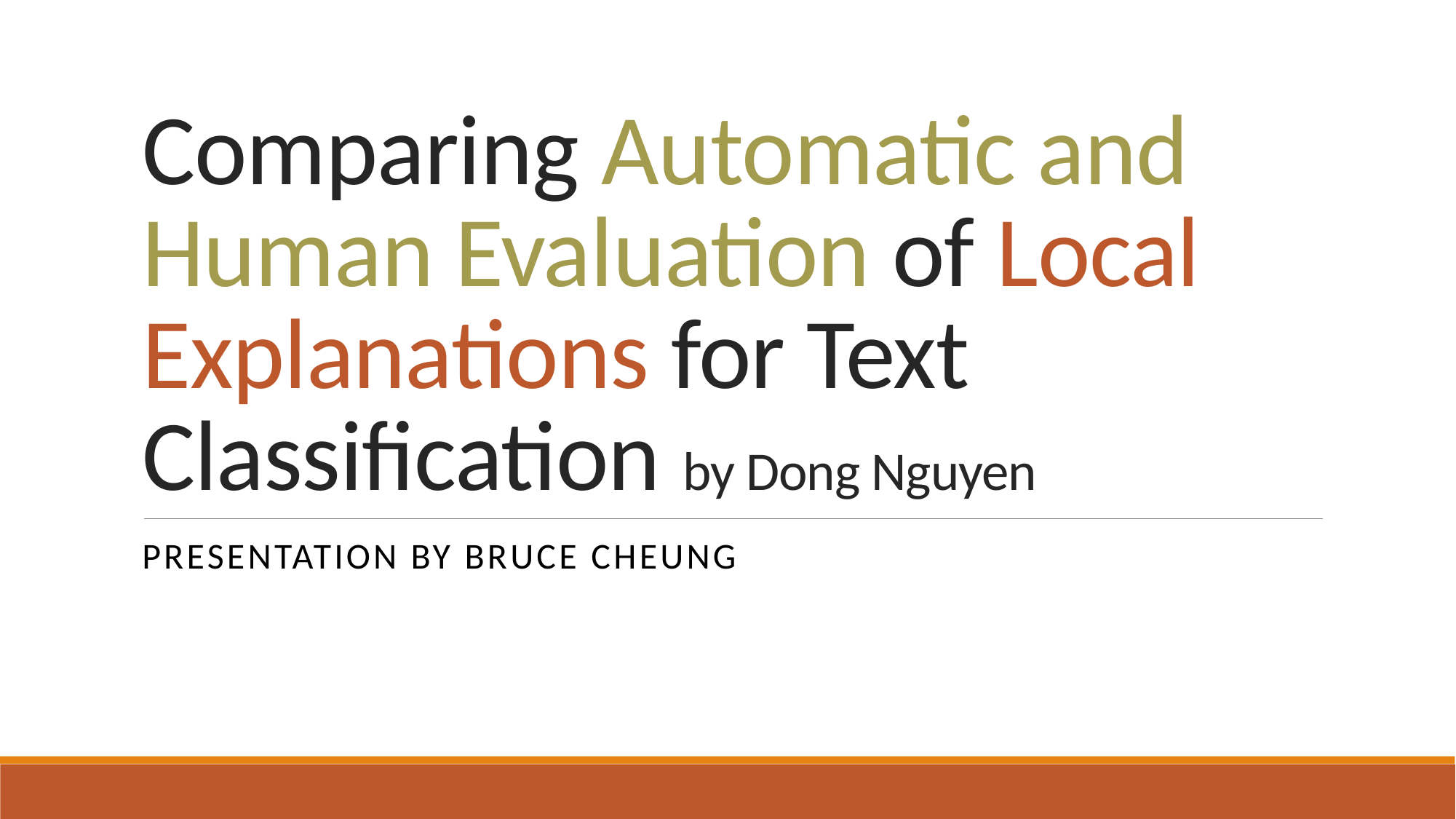

# Comparing Automatic and Human Evaluation of Local Explanations for Text Classification by Dong Nguyen
Presentation by Bruce Cheung